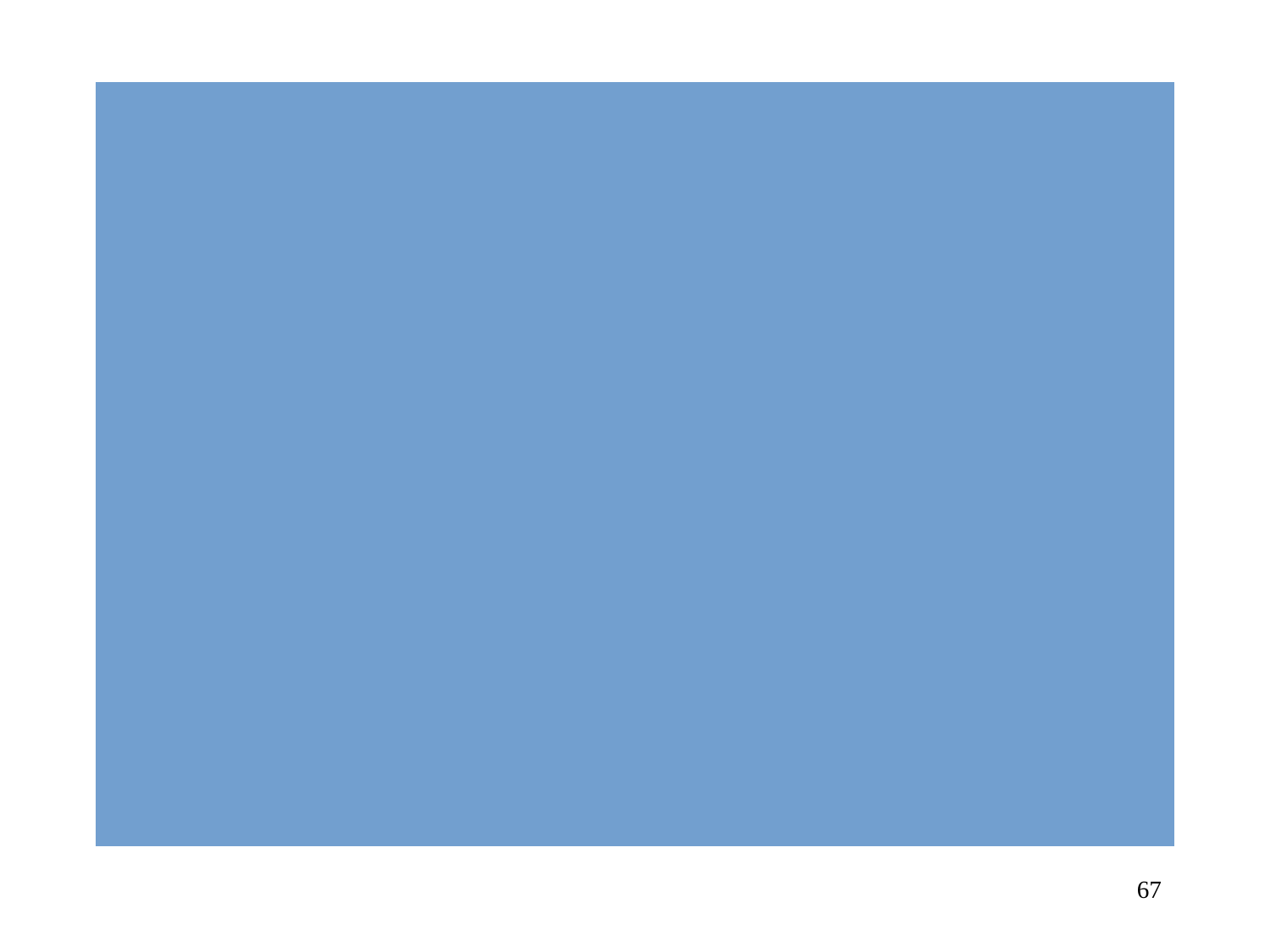

“
“Entrainment in speech preceding backchannels,” R. Levitan, A. Gravano, J. Hirschberg. Proceedings of ACL/HLT 2011.
“High frequency word entrainment in spoken dialogue,”
Ani Nenkova, Agustín Gravano, Julia Hirschberg.
ACL/HTL 2008, Columbus, OH.

67